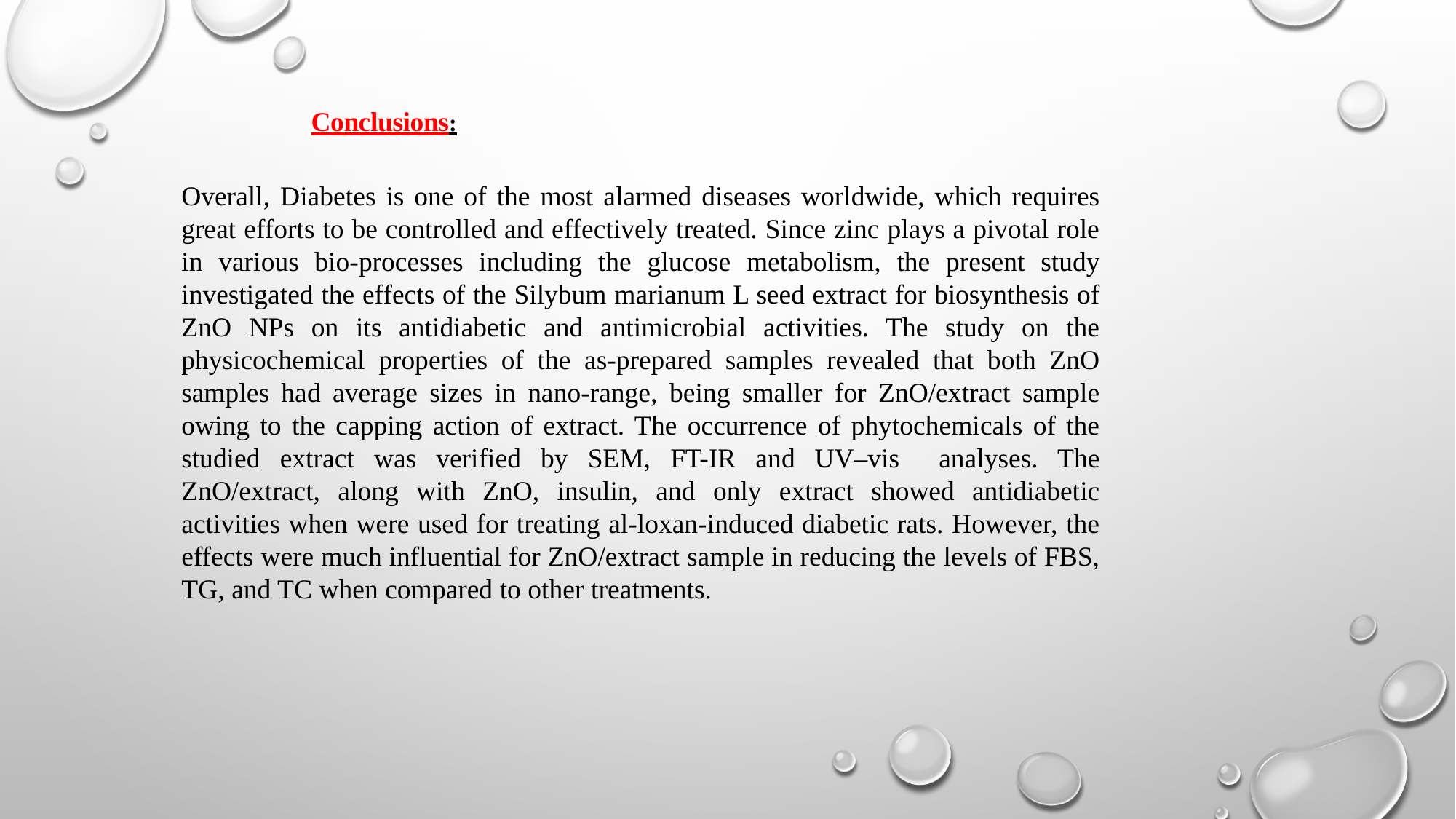

Conclusions:

Overall, Diabetes is one of the most alarmed diseases worldwide, which requires great efforts to be controlled and effectively treated. Since zinc plays a pivotal role in various bio-processes including the glucose metabolism, the present study investigated the effects of the Silybum marianum L seed extract for biosynthesis of ZnO NPs on its antidiabetic and antimicrobial activities. The study on the physicochemical properties of the as-prepared samples revealed that both ZnO samples had average sizes in nano-range, being smaller for ZnO/extract sample owing to the capping action of extract. The occurrence of phytochemicals of the studied extract was verified by SEM, FT-IR and UV–vis  analyses. The ZnO/extract, along with ZnO, insulin, and only extract showed antidiabetic activities when were used for treating al-loxan-induced diabetic rats. However, the effects were much influential for ZnO/extract sample in reducing the levels of FBS, TG, and TC when compared to other treatments.